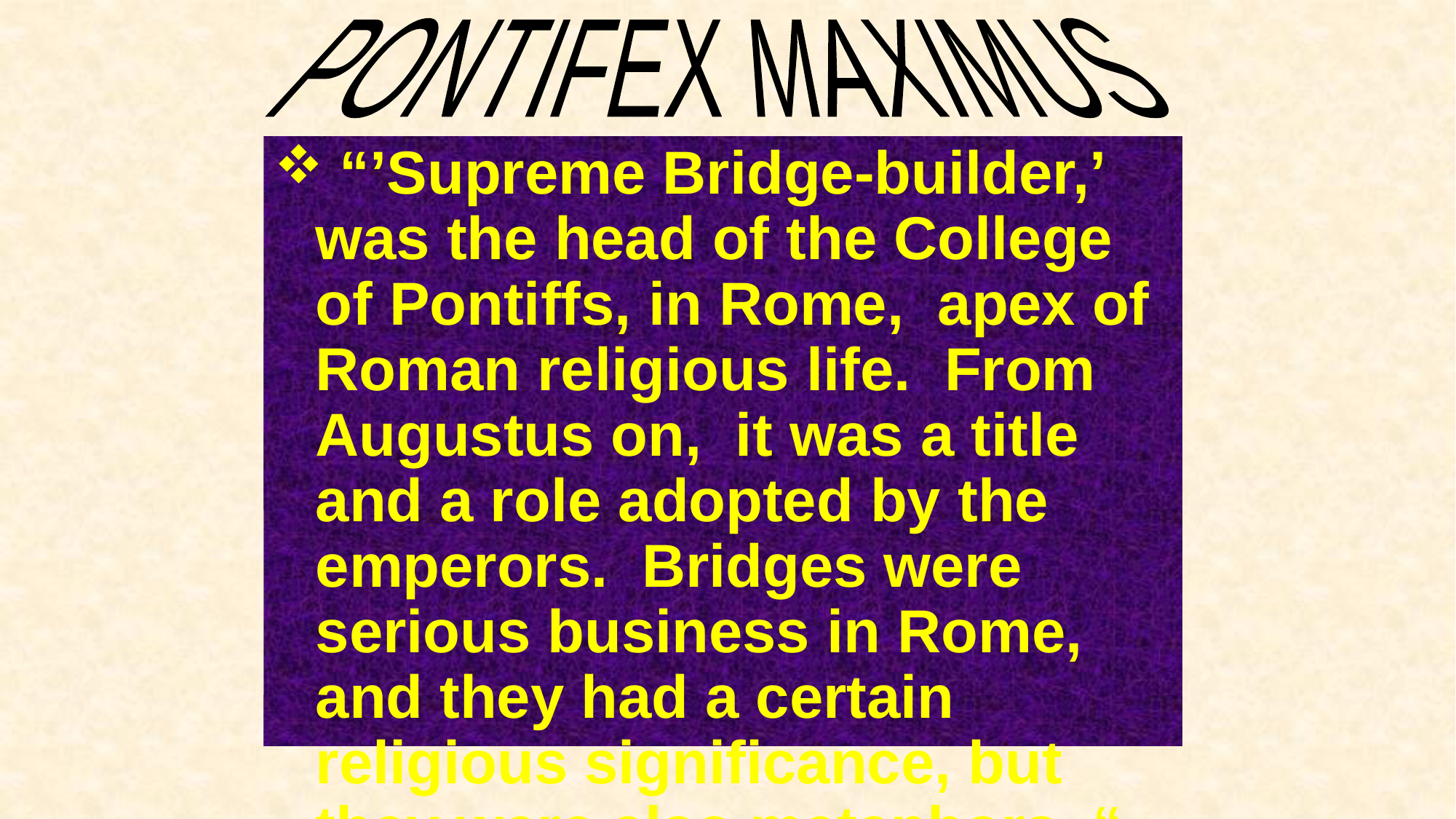

PONTIFEX MAXIMUS
 “’Supreme Bridge-builder,’  was the head of the College of Pontiffs, in Rome,  apex of Roman religious life.  From Augustus on,  it was a title and a role adopted by the emperors.  Bridges were serious business in Rome,  and they had a certain religious significance, but they were also metaphors. “